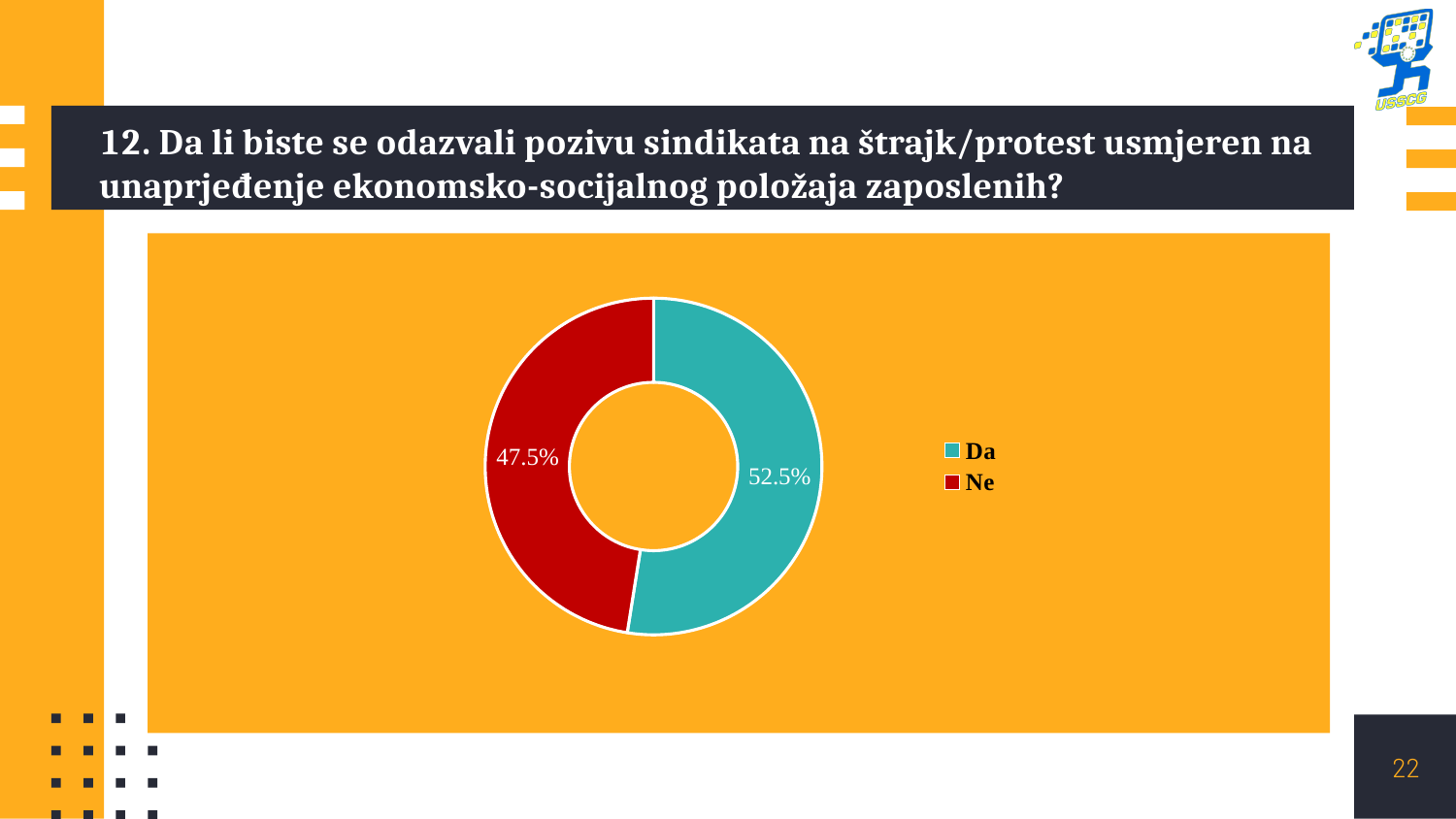

# 12. Da li biste se odazvali pozivu sindikata na štrajk/protest usmjeren na unaprjeđenje ekonomsko-socijalnog položaja zaposlenih?

### Chart

| Category |  |
|---|---|
| Da | 0.525 |
| Ne | 0.475 |
22